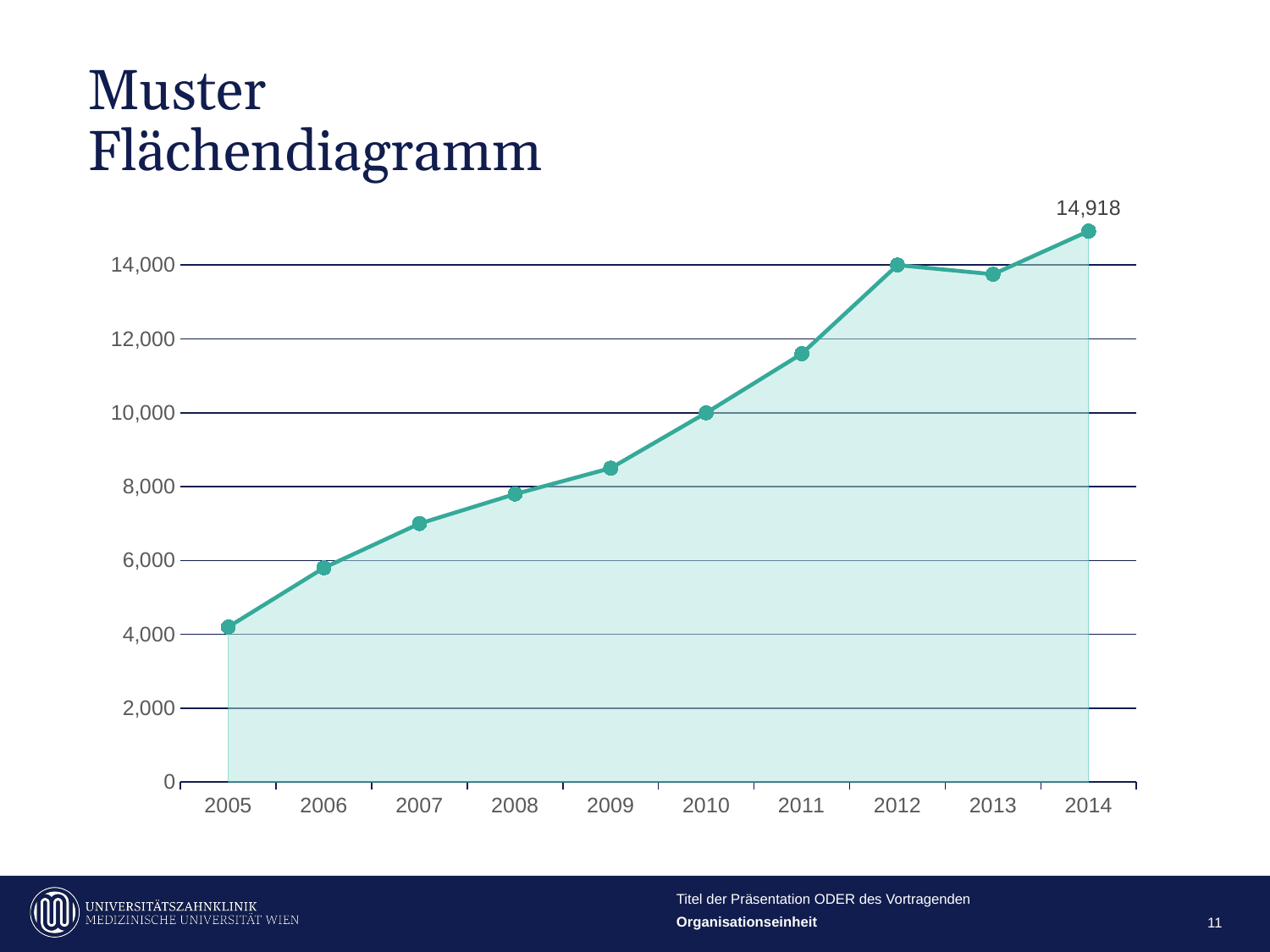

# Muster Flächendiagramm

### Chart

| Category | Datenreihe 2 | Datenreihe 1 |
|---|---|---|
| 2005 | 4200.0 | 4200.0 |
| 2006 | 5800.0 | 5800.0 |
| 2007 | 7000.0 | 7000.0 |
| 2008 | 7800.0 | 7800.0 |
| 2009 | 8500.0 | 8500.0 |
| 2010 | 10000.0 | 10000.0 |
| 2011 | 11600.0 | 11600.0 |
| 2012 | 14000.0 | 14000.0 |
| 2013 | 13750.0 | 13750.0 |
| 2014 | 14918.0 | 14918.0 |
Titel der Präsentation ODER des Vortragenden
11
Organisationseinheit